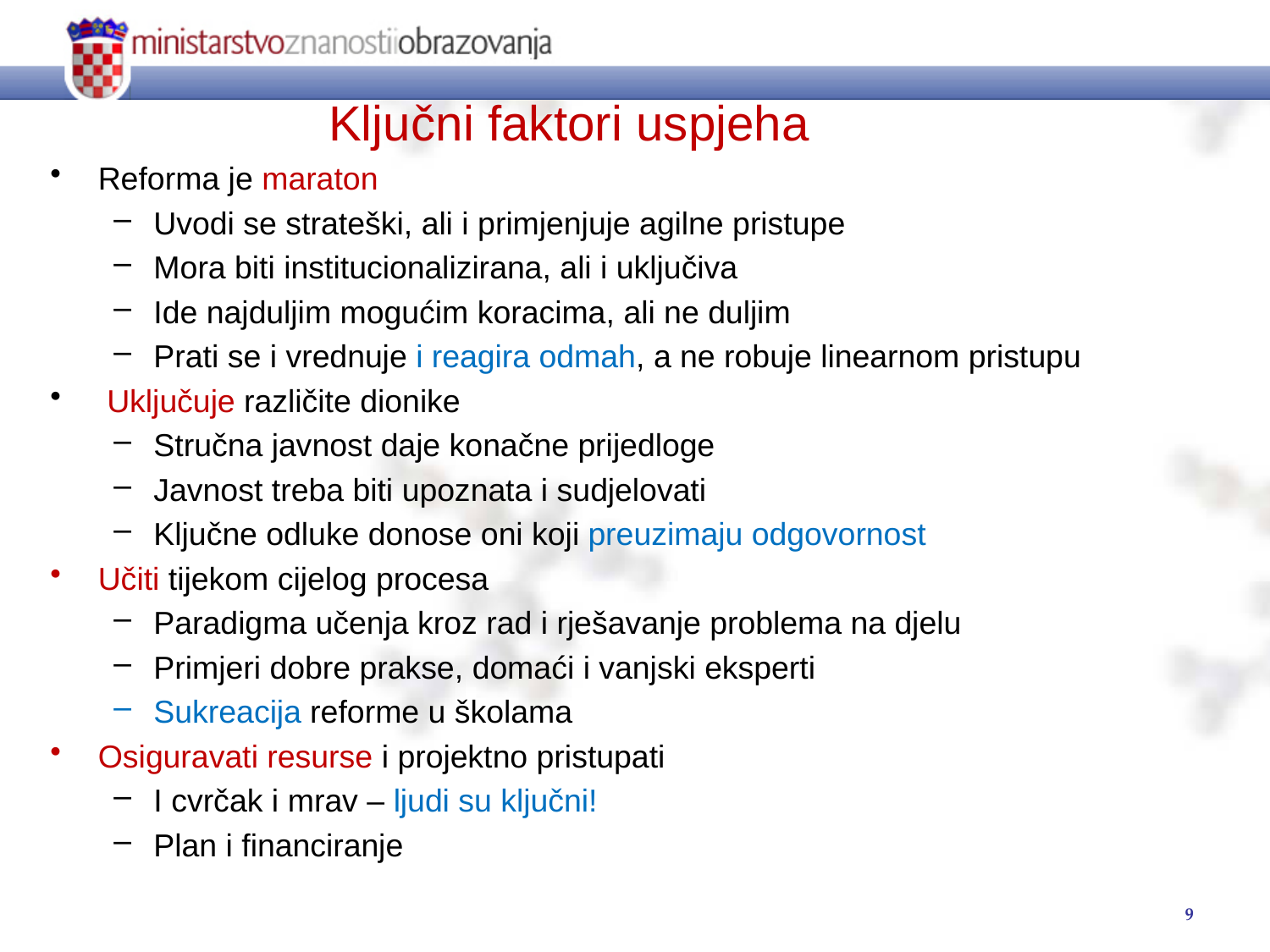

# Ključni faktori uspjeha
Reforma je maraton
Uvodi se strateški, ali i primjenjuje agilne pristupe
Mora biti institucionalizirana, ali i uključiva
Ide najduljim mogućim koracima, ali ne duljim
Prati se i vrednuje i reagira odmah, a ne robuje linearnom pristupu
 Uključuje različite dionike
Stručna javnost daje konačne prijedloge
Javnost treba biti upoznata i sudjelovati
Ključne odluke donose oni koji preuzimaju odgovornost
Učiti tijekom cijelog procesa
Paradigma učenja kroz rad i rješavanje problema na djelu
Primjeri dobre prakse, domaći i vanjski eksperti
Sukreacija reforme u školama
Osiguravati resurse i projektno pristupati
I cvrčak i mrav – ljudi su ključni!
Plan i financiranje
9